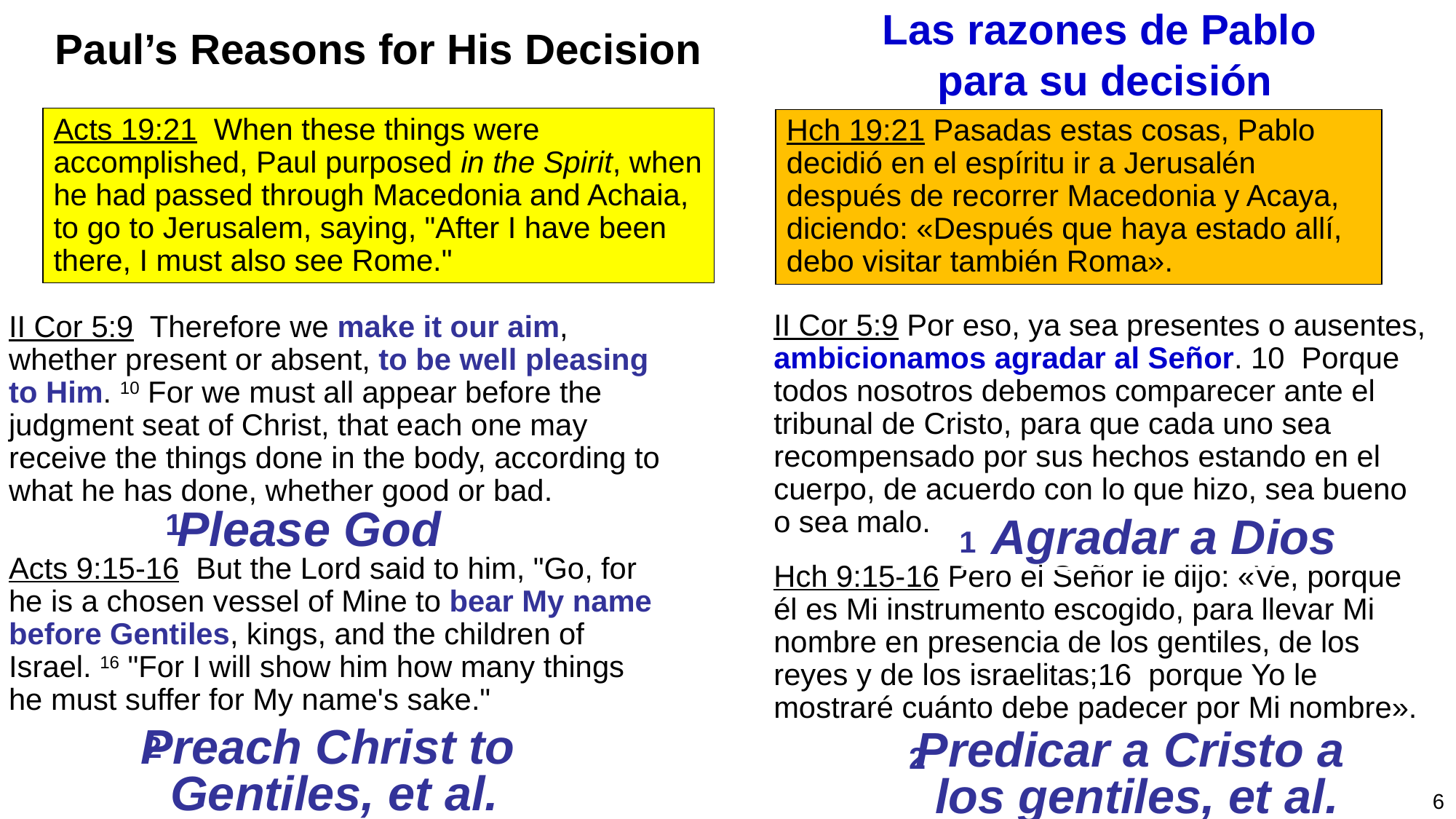

# Paul’s Reasons for His Decision
Las razones de Pablo
para su decisión
Reasons to Go to Rome:
Acts 19:21  When these things were accomplished, Paul purposed in the Spirit, when he had passed through Macedonia and Achaia, to go to Jerusalem, saying, "After I have been there, I must also see Rome."
Hch 19:21 Pasadas estas cosas, Pablo decidió en el espíritu ir a Jerusalén después de recorrer Macedonia y Acaya, diciendo: «Después que haya estado allí, debo visitar también Roma».

II Cor 5:9 Por eso, ya sea presentes o ausentes, ambicionamos agradar al Señor. 10  Porque todos nosotros debemos comparecer ante el tribunal de Cristo, para que cada uno sea recompensado por sus hechos estando en el cuerpo, de acuerdo con lo que hizo, sea bueno o sea malo.

Hch 9:15-16 Pero el Señor le dijo: «Ve, porque él es Mi instrumento escogido, para llevar Mi nombre en presencia de los gentiles, de los reyes y de los israelitas;16  porque Yo le mostraré cuánto debe padecer por Mi nombre».

II Cor 5:9  Therefore we make it our aim, whether present or absent, to be well pleasing to Him. 10 For we must all appear before the judgment seat of Christ, that each one may receive the things done in the body, according to what he has done, whether good or bad.

Acts 9:15-16  But the Lord said to him, "Go, for he is a chosen vessel of Mine to bear My name before Gentiles, kings, and the children of Israel. 16 "For I will show him how many things he must suffer for My name's sake."
Please God
Agradar a Dios
1
1

Preach Christ to
Gentiles, et al.
Predicar a Cristo a
los gentiles, et al.
2
2

6